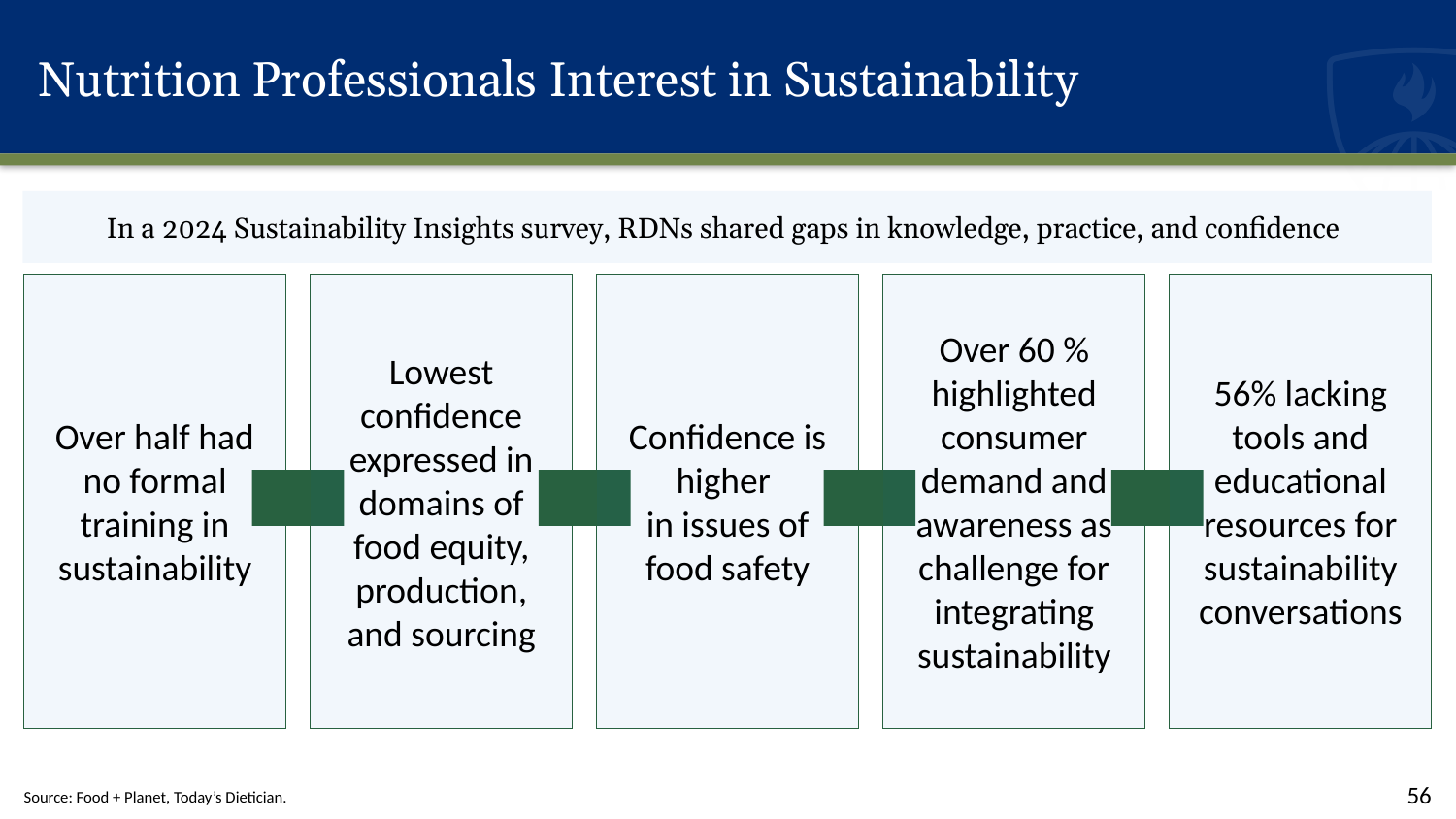

# Nutrition Professionals Interest in Sustainability
In a 2024 Sustainability Insights survey, RDNs shared gaps in knowledge, practice, and confidence
Over half had no formal training in sustainability
Lowest confidence expressed in domains of food equity, production, and sourcing
Confidence is higher
in issues of food safety
Over 60 % highlighted consumer demand and awareness as challenge for integrating sustainability
56% lacking tools and educational resources for sustainability conversations

Source: Food + Planet, Today’s Dietician.
56